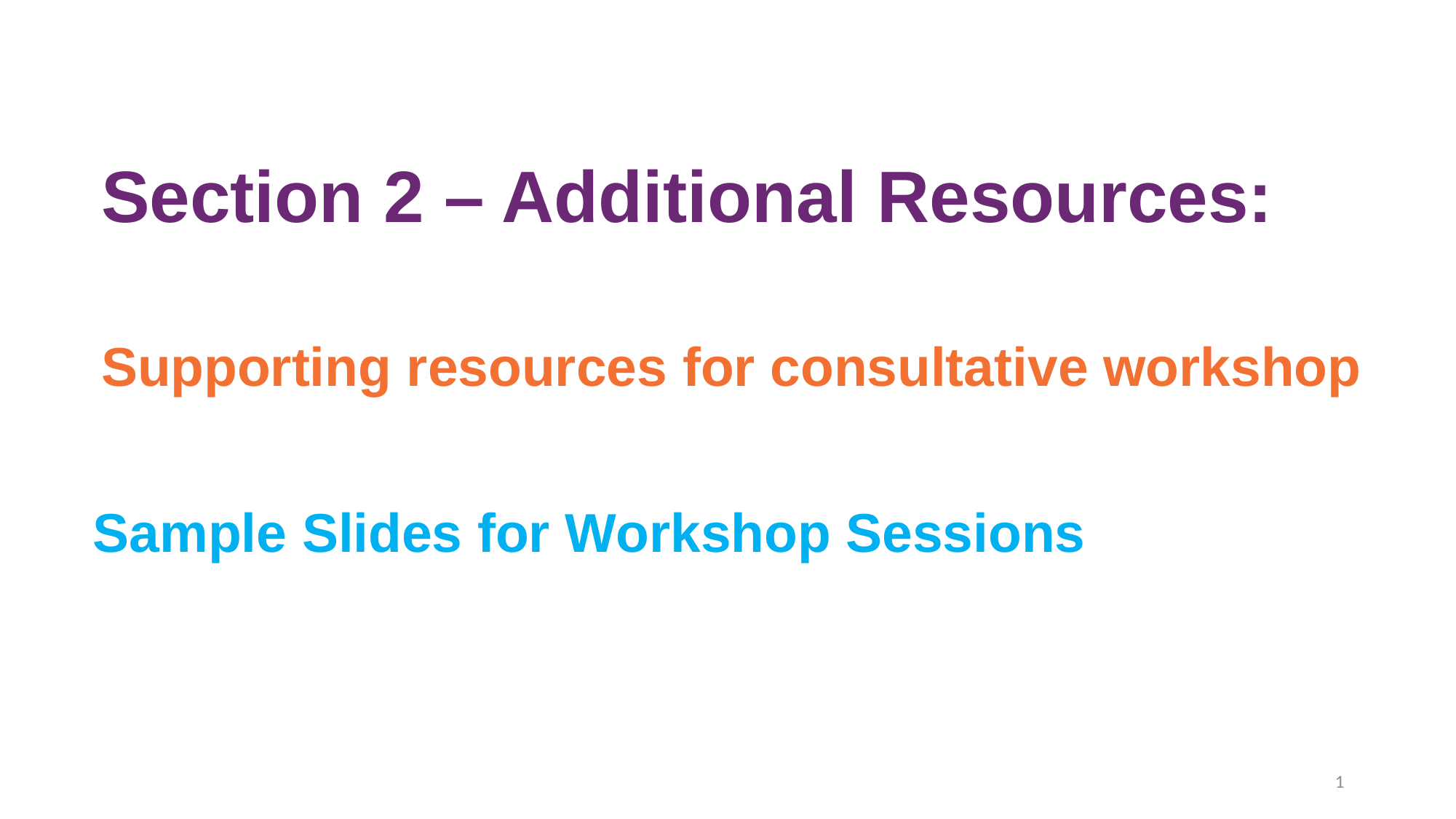

Section 2 – Additional Resources:

Supporting resources for consultative workshop

Sample Slides for Workshop Sessions
1